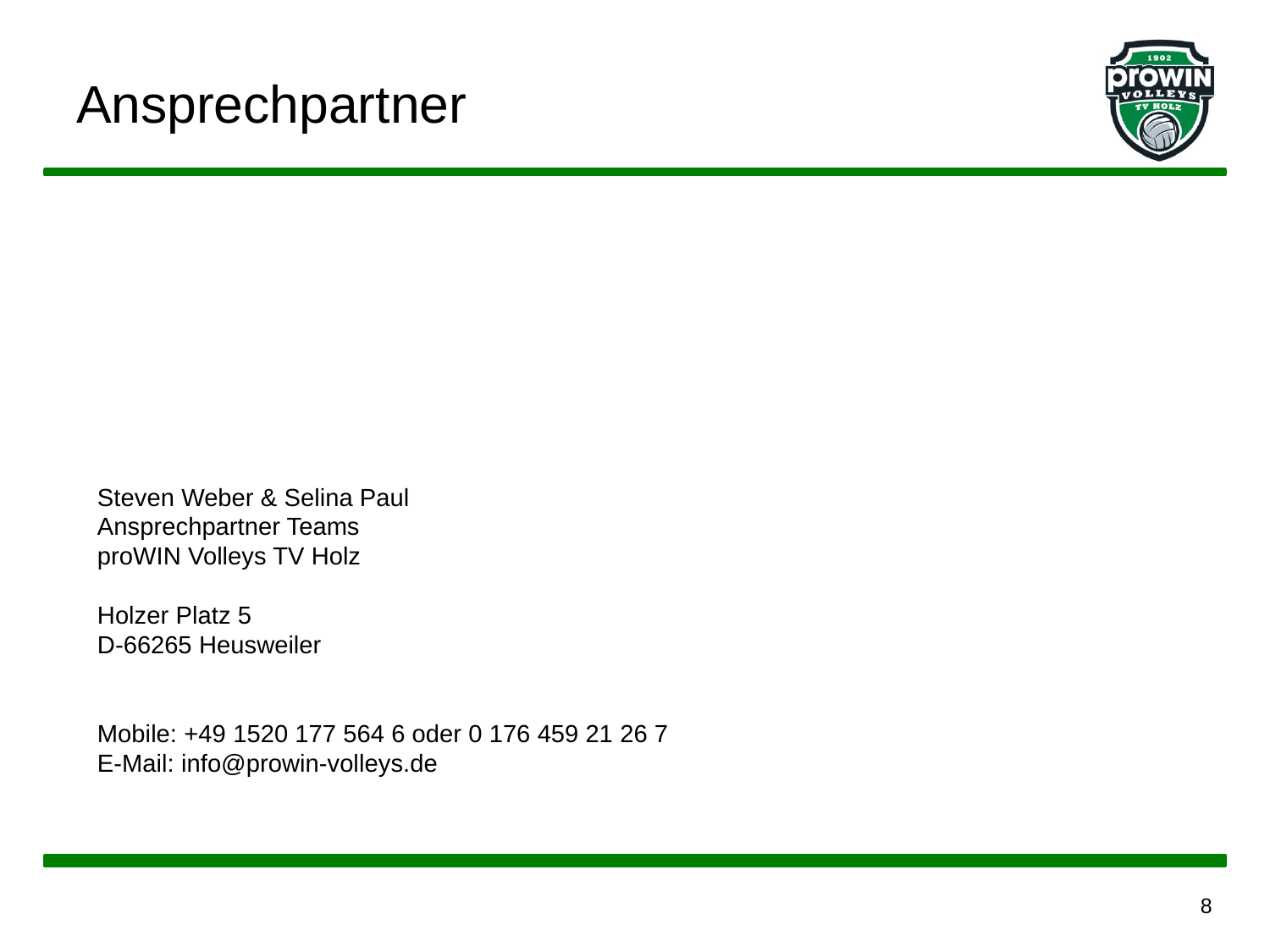

# Ansprechpartner

Steven Weber & Selina Paul
Ansprechpartner Teams
proWIN Volleys TV Holz

Holzer Platz 5
D-66265 Heusweiler

Mobile: +49 1520 177 564 6 oder 0 176 459 21 26 7
E-Mail: info@prowin-volleys.de

8